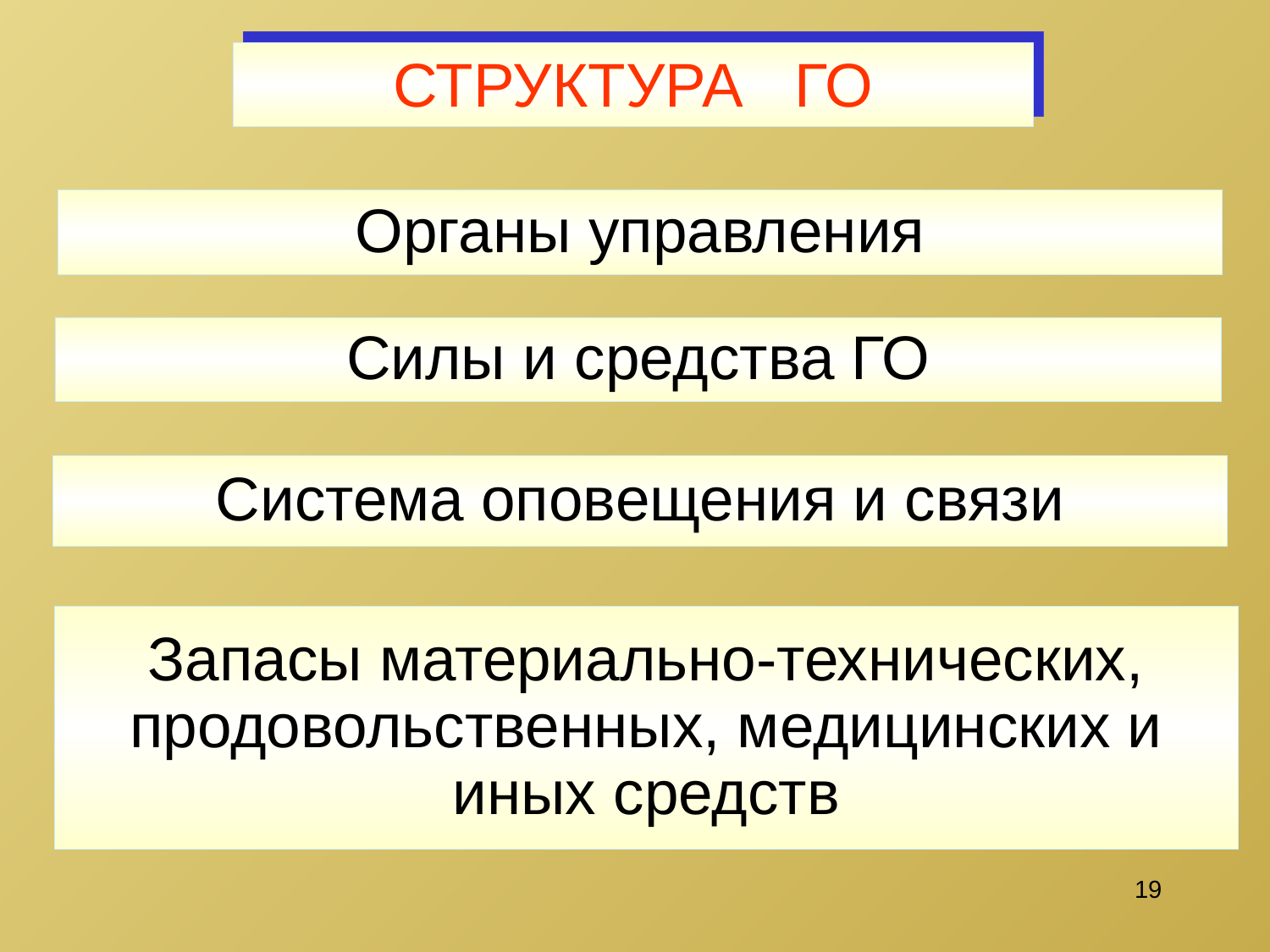

СТРУКТУРА   ГО
Органы управления
Силы и средства ГО
Система оповещения и связи
Запасы материально-технических, продовольственных, медицинских и иных средств
19